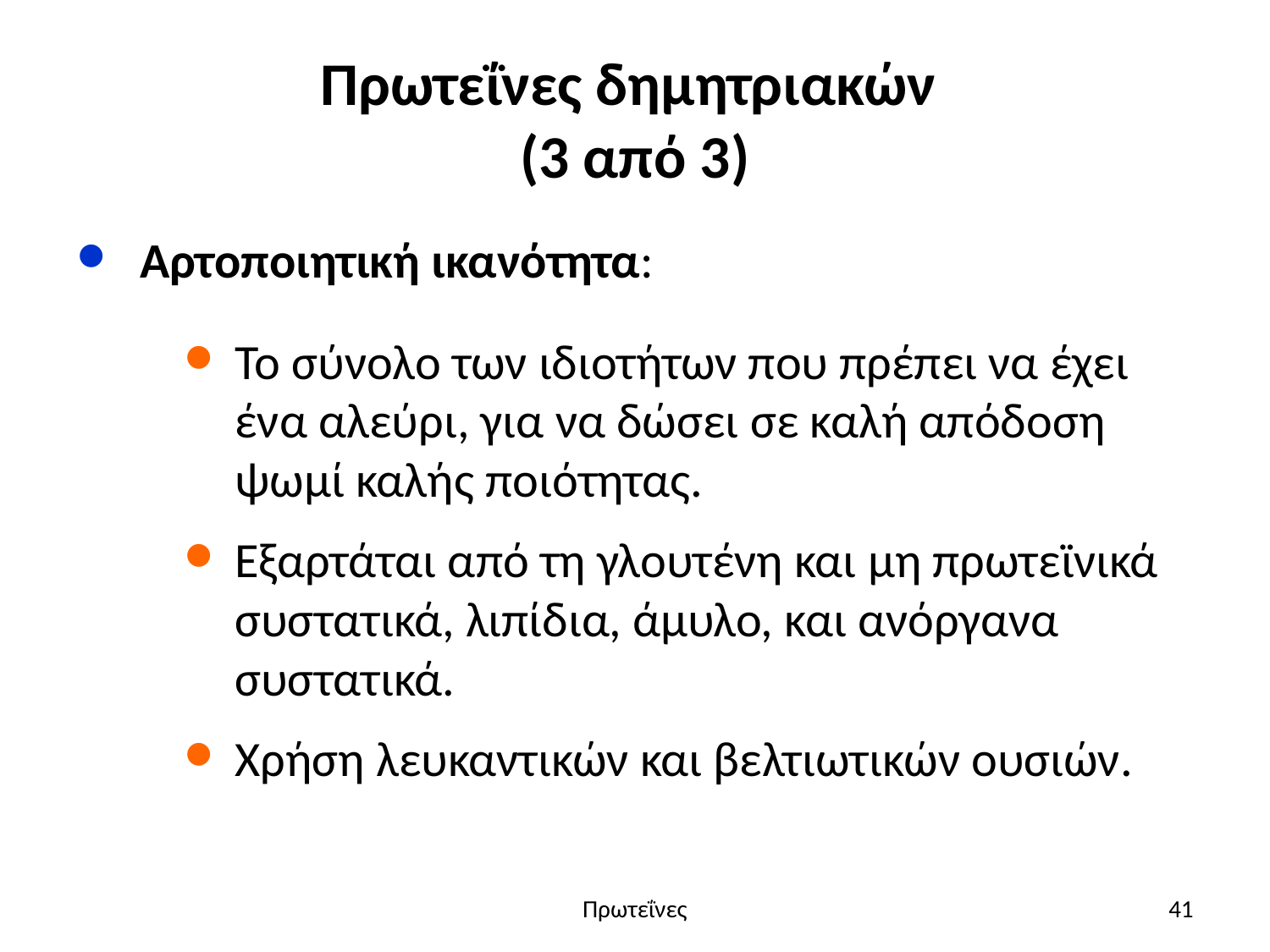

# Πρωτεΐνες δημητριακών (3 από 3)
Αρτοποιητική ικανότητα:
Το σύνολο των ιδιοτήτων που πρέπει να έχει ένα αλεύρι, για να δώσει σε καλή απόδοση ψωμί καλής ποιότητας.
Εξαρτάται από τη γλουτένη και μη πρωτεϊνικά συστατικά, λιπίδια, άμυλο, και ανόργανα συστατικά.
Χρήση λευκαντικών και βελτιωτικών ουσιών.
Πρωτεΐνες
41